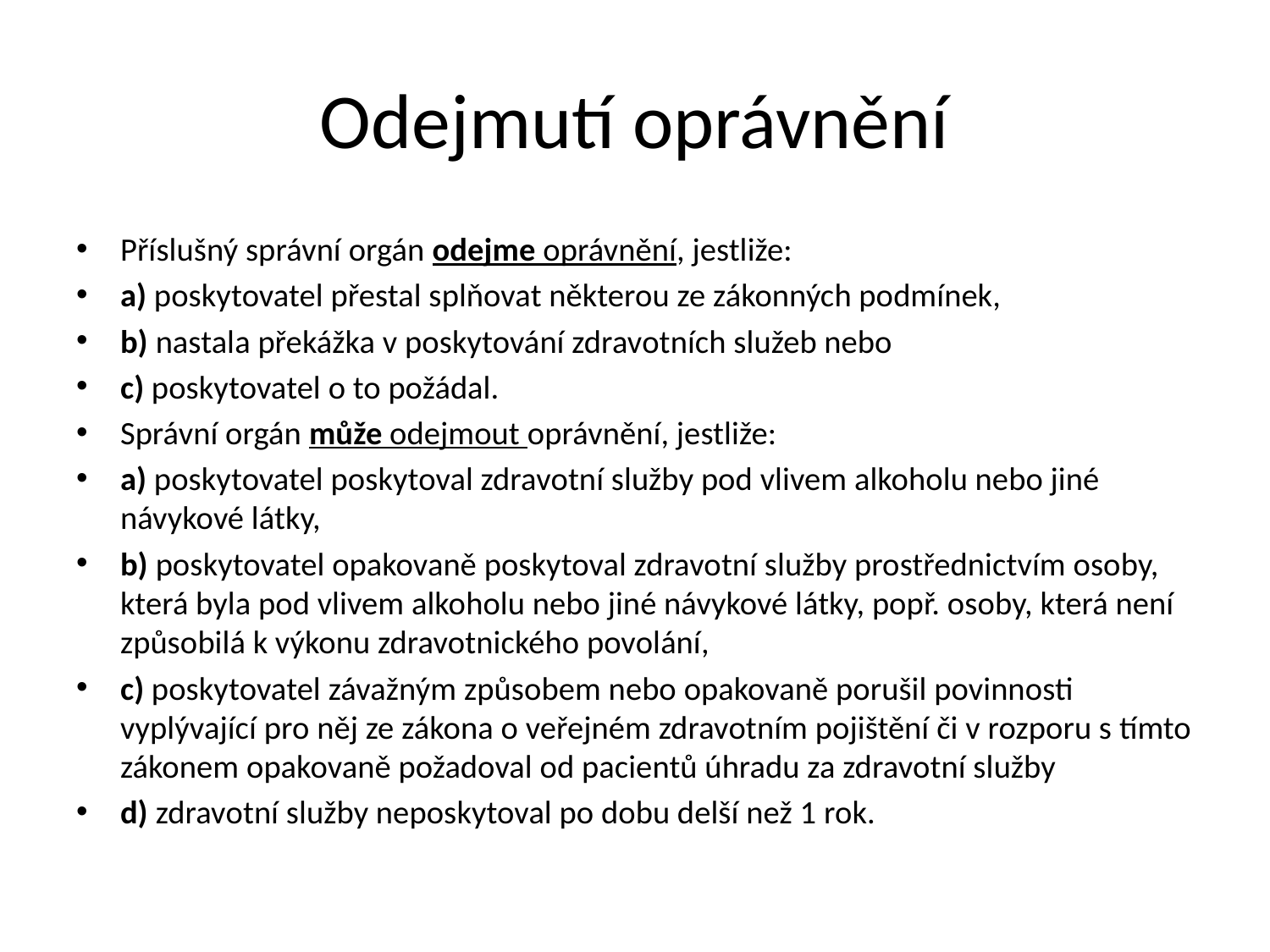

# Odejmutí oprávnění
Příslušný správní orgán odejme oprávnění, jestliže:
a) poskytovatel přestal splňovat některou ze zákonných podmínek,
b) nastala překážka v poskytování zdravotních služeb nebo
c) poskytovatel o to požádal.
Správní orgán může odejmout oprávnění, jestliže:
a) poskytovatel poskytoval zdravotní služby pod vlivem alkoholu nebo jiné návykové látky,
b) poskytovatel opakovaně poskytoval zdravotní služby prostřednictvím osoby, která byla pod vlivem alkoholu nebo jiné návykové látky, popř. osoby, která není způsobilá k výkonu zdravotnického povolání,
c) poskytovatel závažným způsobem nebo opakovaně porušil povinnosti vyplývající pro něj ze zákona o veřejném zdravotním pojištění či v rozporu s tímto zákonem opakovaně požadoval od pacientů úhradu za zdravotní služby
d) zdravotní služby neposkytoval po dobu delší než 1 rok.